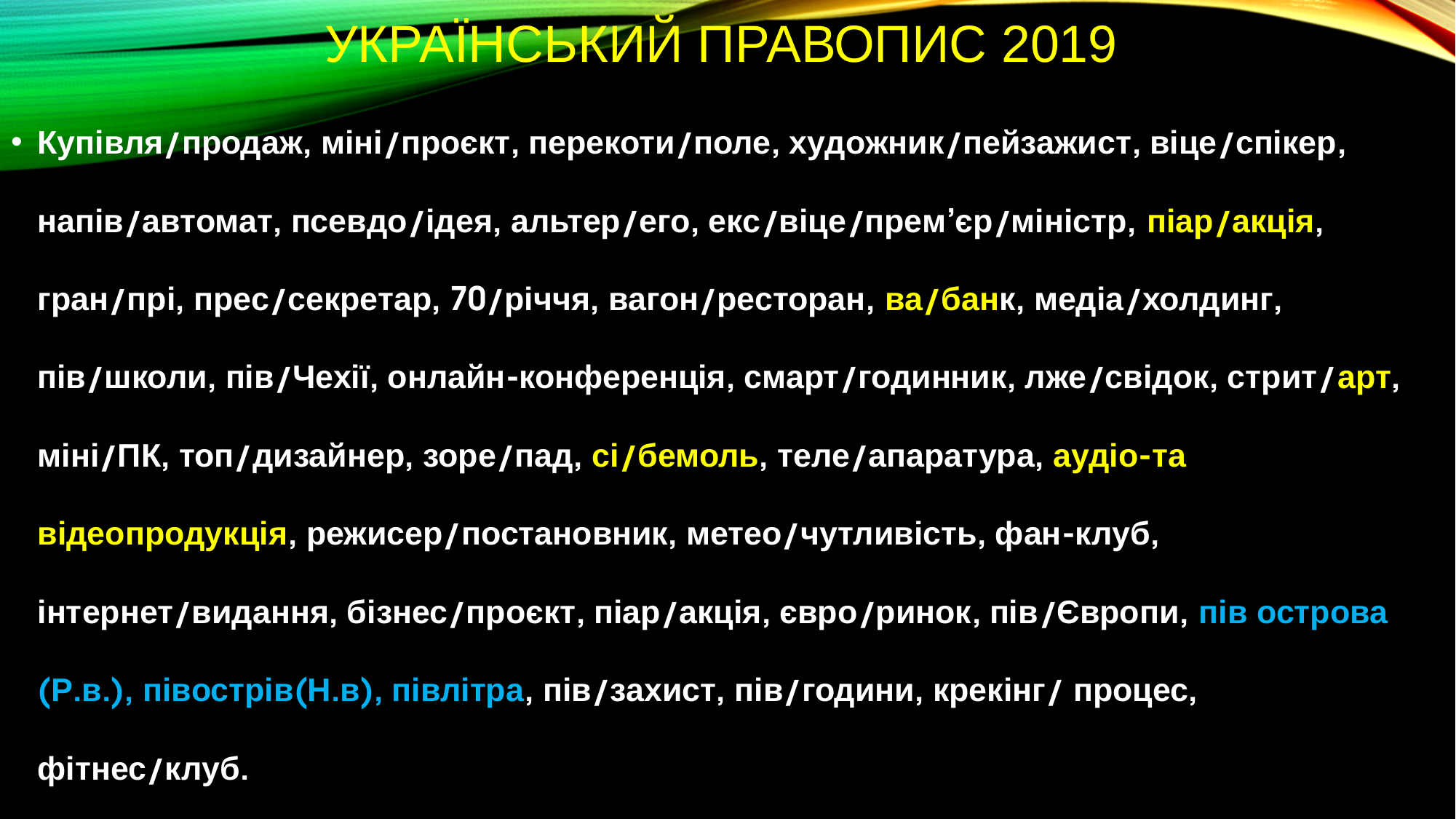

# Український правопис 2019
Купівля/продаж, міні/проєкт, перекоти/поле, художник/пейзажист, віце/спікер, напів/автомат, псевдо/ідея, альтер/его, екс/віце/прем’єр/міністр, піар/акція, гран/прі, прес/секретар, 70/річчя, вагон/ресторан, ва/банк, медіа/холдинг, пів/школи, пів/Чехії, онлайн-конференція, смарт/годинник, лже/свідок, стрит/арт, міні/ПК, топ/дизайнер, зоре/пад, сі/бемоль, теле/апаратура, аудіо-та відеопродукція, режисер/постановник, метео/чутливість, фан-клуб, інтернет/видання, бізнес/проєкт, піар/акція, євро/ринок, пів/Європи, пів острова (Р.в.), півострів(Н.в), півлітра, пів/захист, пів/години, крекінг/ процес, фітнес/клуб.